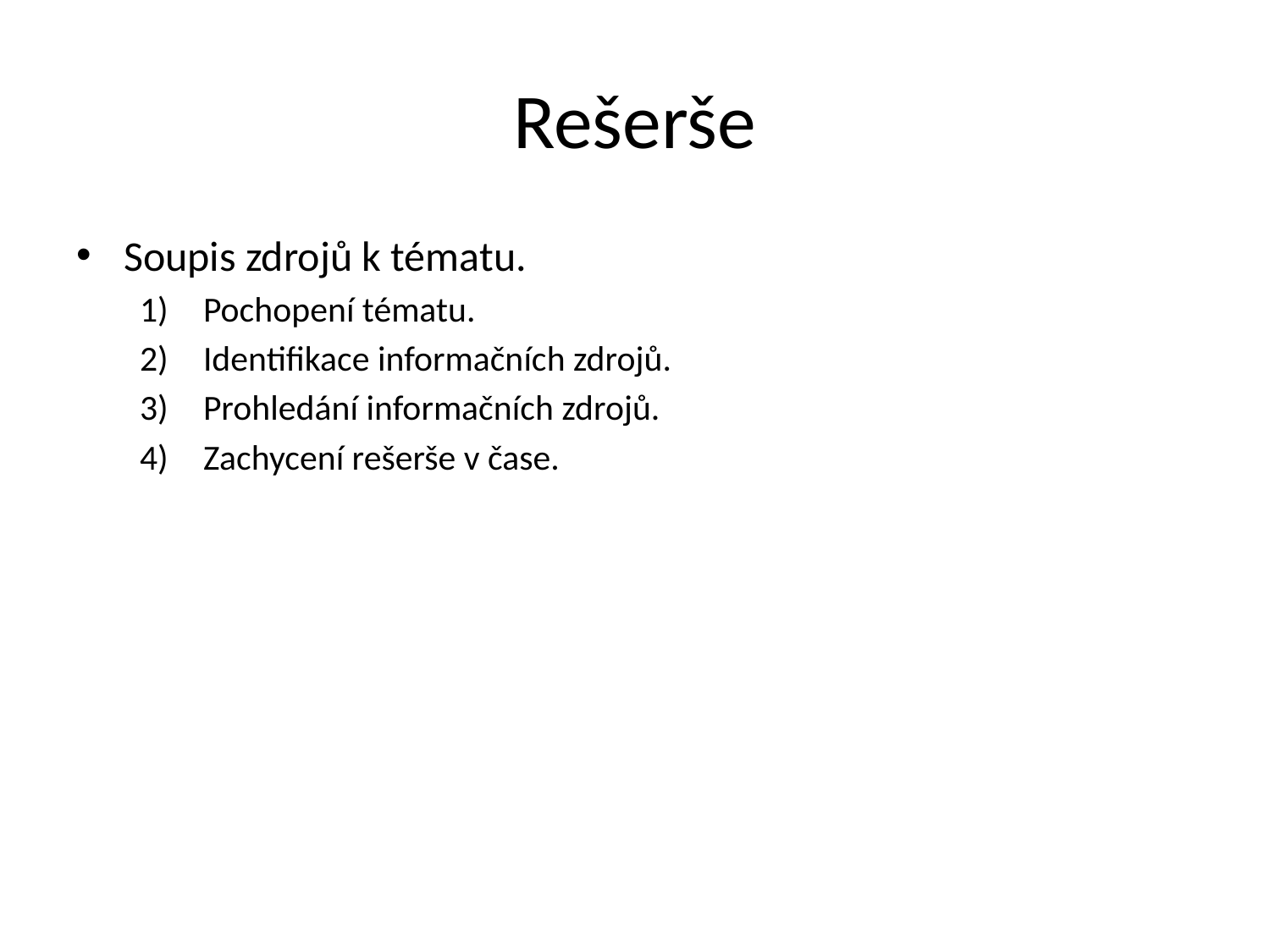

# Rešerše
Soupis zdrojů k tématu.
Pochopení tématu.
Identifikace informačních zdrojů.
Prohledání informačních zdrojů.
Zachycení rešerše v čase.